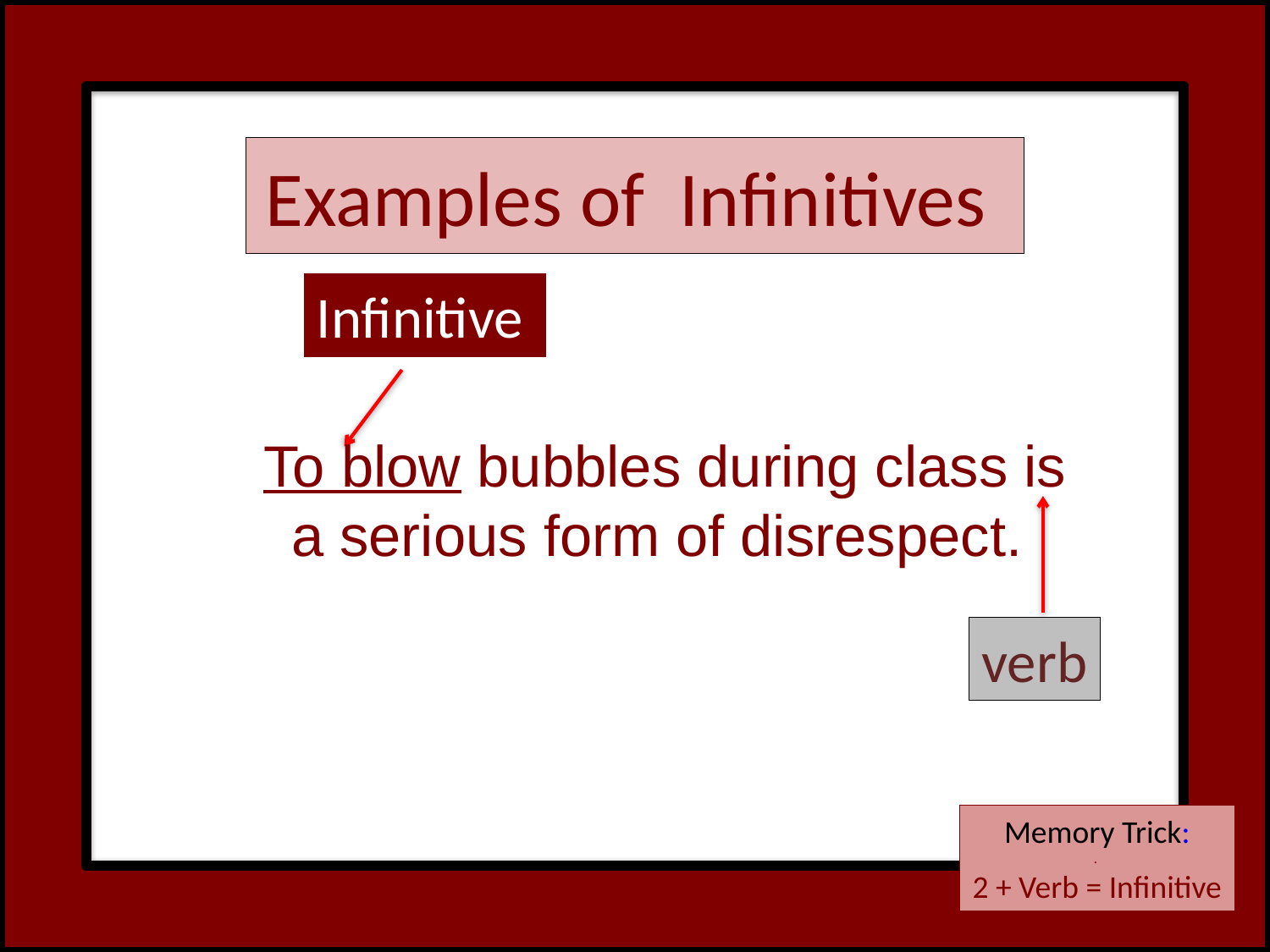

# Examples of  Infinitives
Infinitive
To blow bubbles during class is a serious form of disrespect.
verb
Memory Trick:
.
2 + Verb = Infinitive